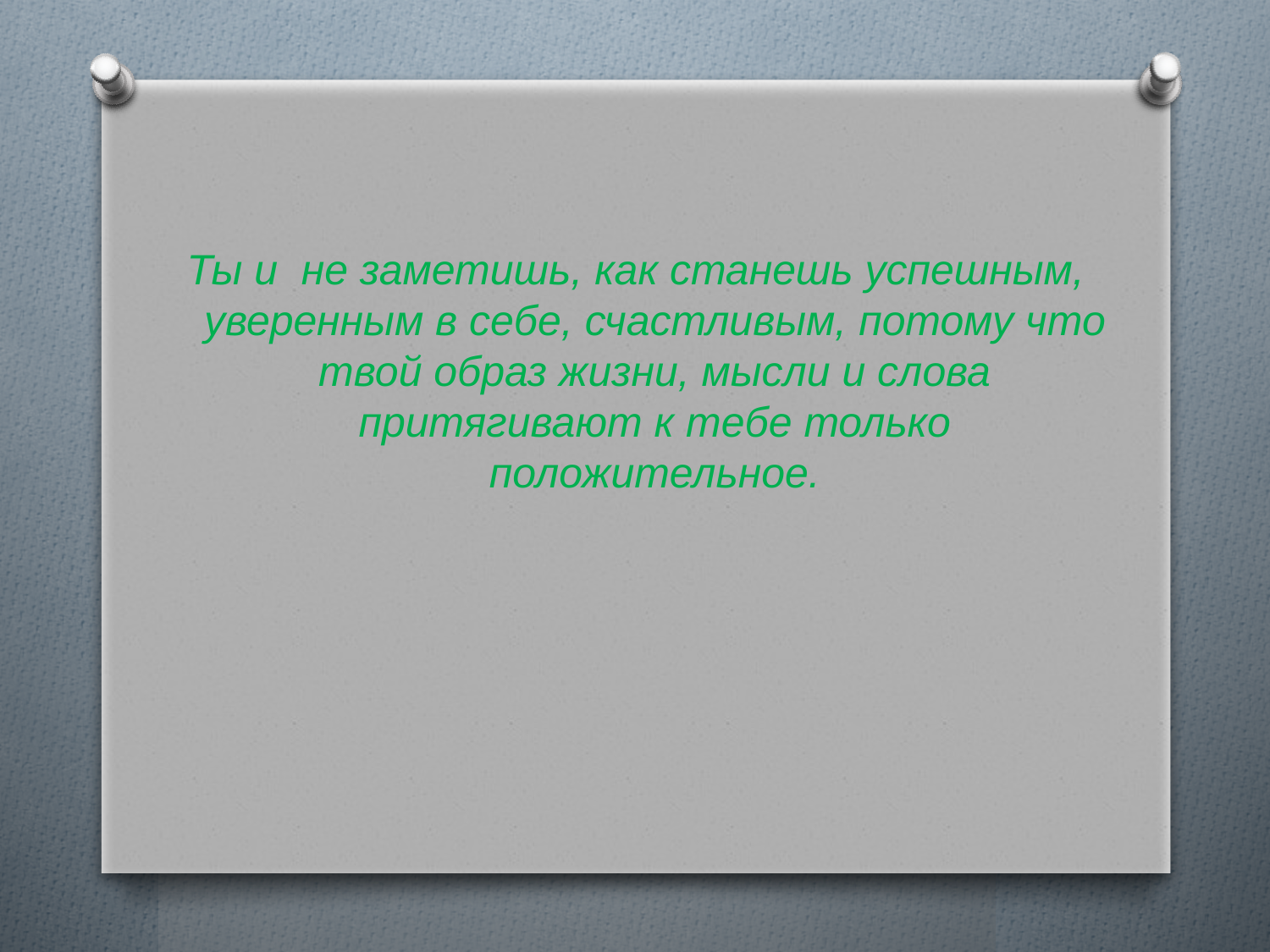

# Ты и  не заметишь, как станешь успешным, уверенным в себе, счастливым, потому что твой образ жизни, мысли и слова притягивают к тебе только положительное.